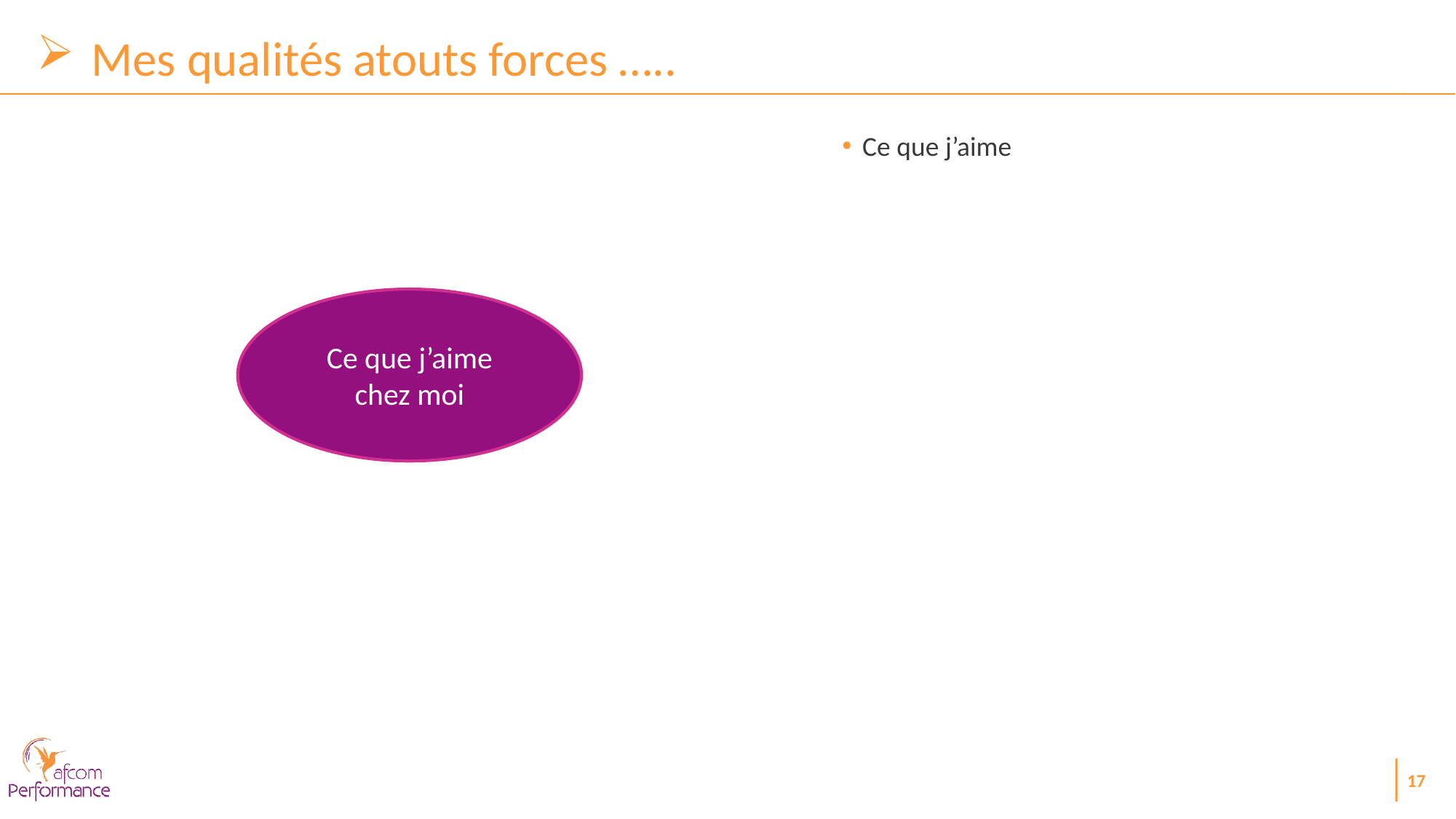

Mes qualités atouts forces …..
Ce que j’aime

Ce que j’aime chez moi
17